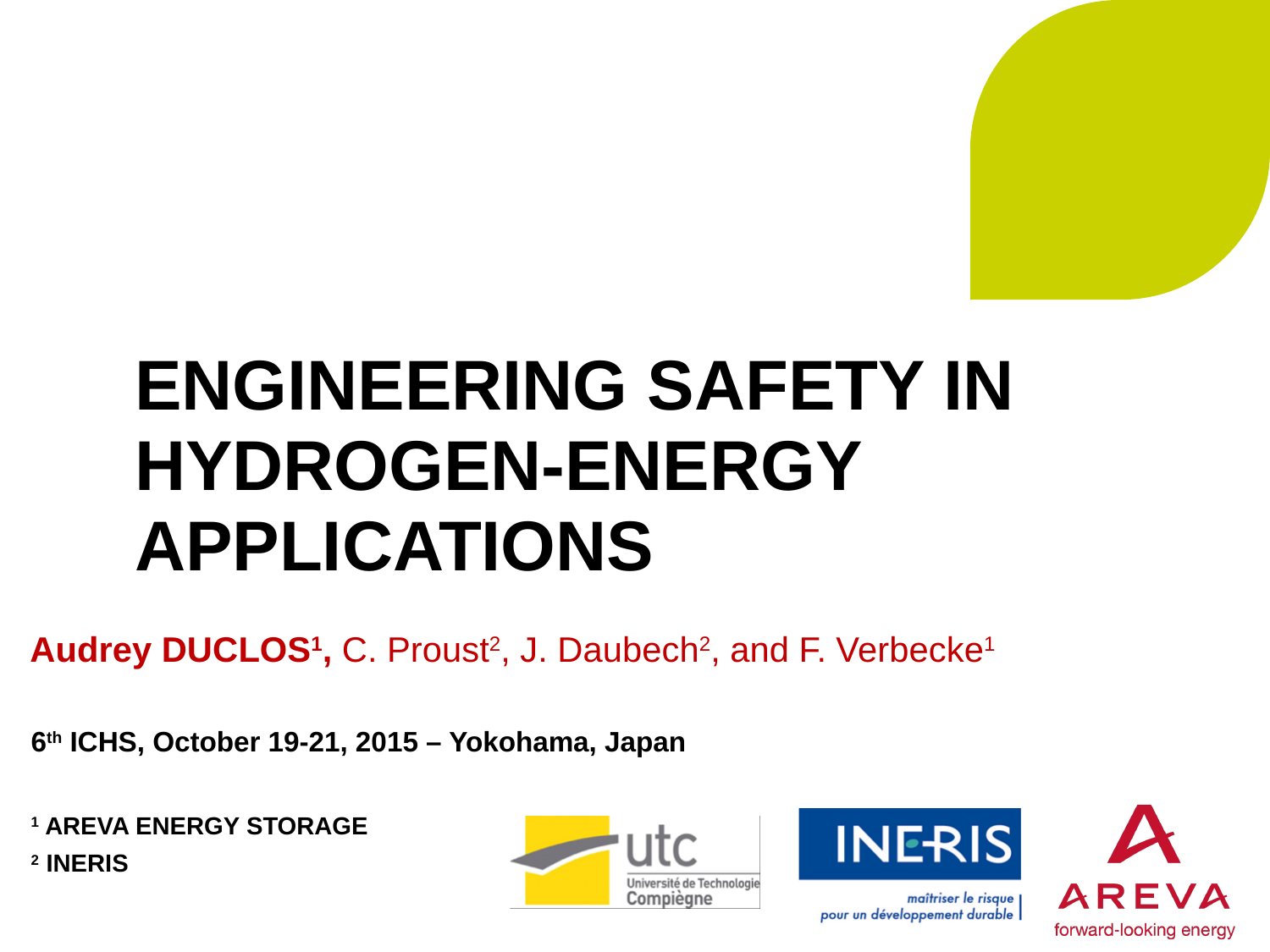

# Engineering Safety in Hydrogen-Energy Applications
Audrey DUCLOS1, C. Proust2, J. Daubech2, and F. Verbecke1
6th ICHS, October 19-21, 2015 – Yokohama, Japan

1 AREVA ENERGY STORAGE
2 INERIS